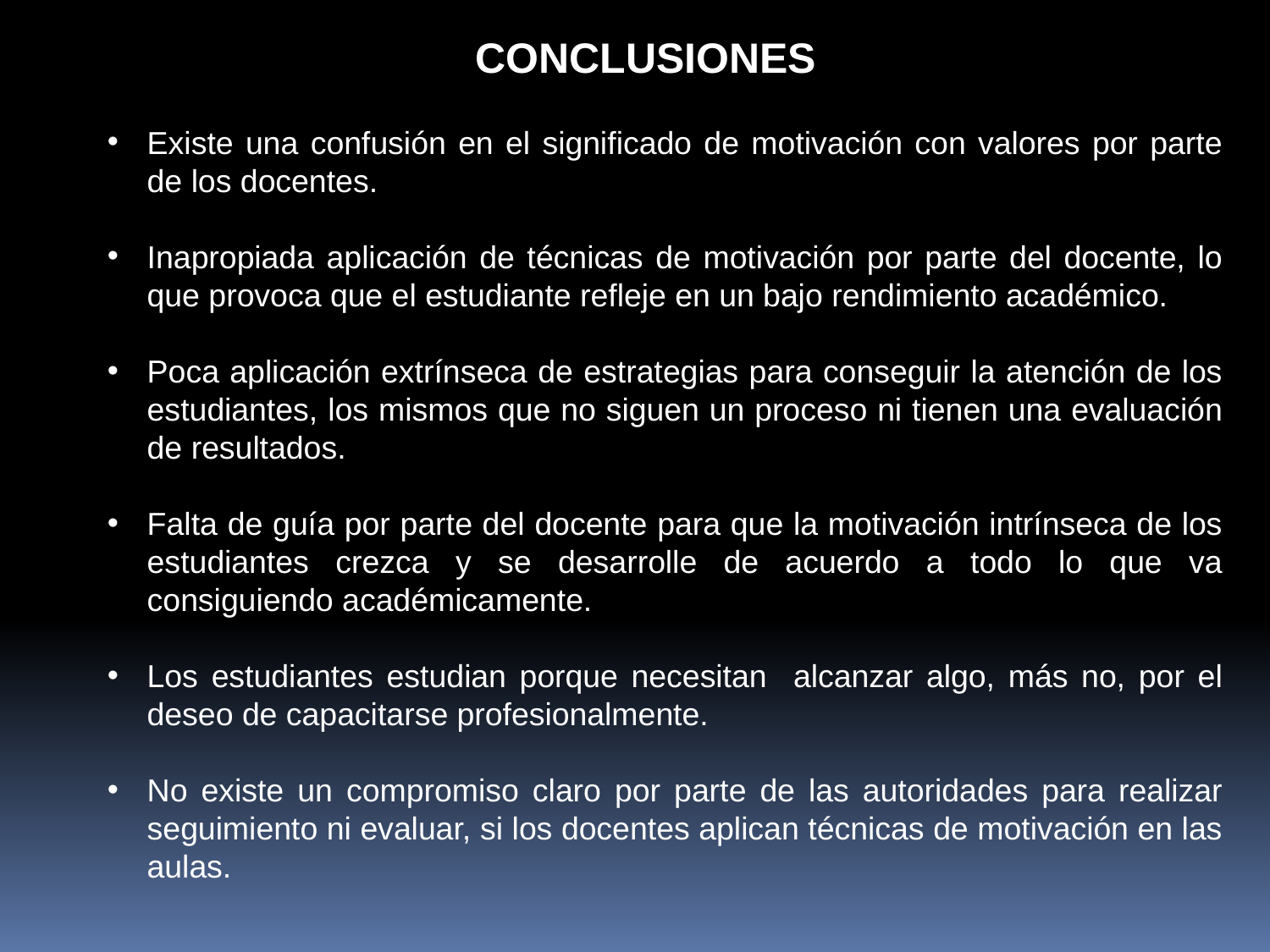

CONCLUSIONES
Existe una confusión en el significado de motivación con valores por parte de los docentes.

Inapropiada aplicación de técnicas de motivación por parte del docente, lo que provoca que el estudiante refleje en un bajo rendimiento académico.

Poca aplicación extrínseca de estrategias para conseguir la atención de los estudiantes, los mismos que no siguen un proceso ni tienen una evaluación de resultados.

Falta de guía por parte del docente para que la motivación intrínseca de los estudiantes crezca y se desarrolle de acuerdo a todo lo que va consiguiendo académicamente.

Los estudiantes estudian porque necesitan  alcanzar algo, más no, por el deseo de capacitarse profesionalmente.

No existe un compromiso claro por parte de las autoridades para realizar seguimiento ni evaluar, si los docentes aplican técnicas de motivación en las aulas.